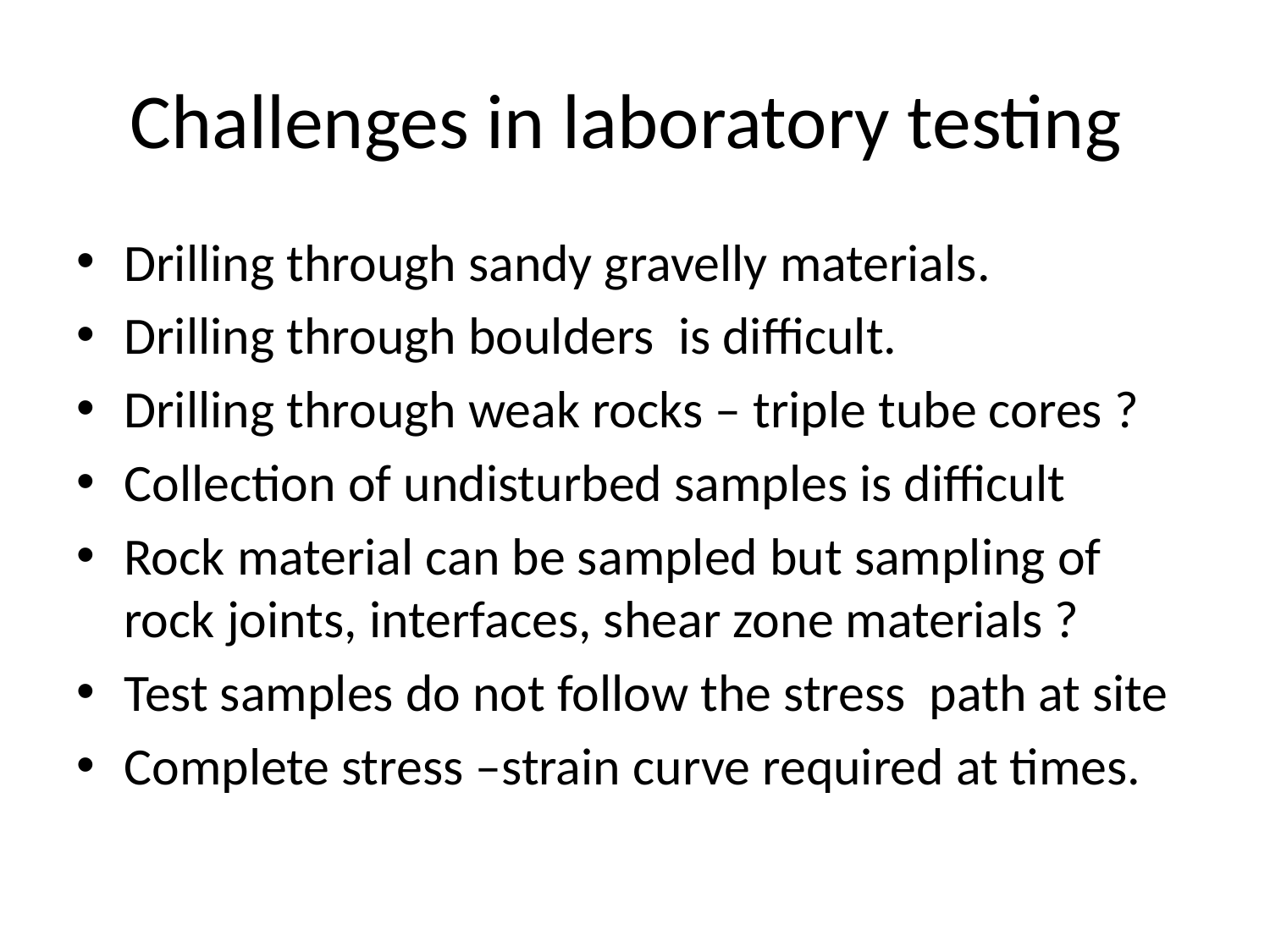

# Challenges in laboratory testing
Drilling through sandy gravelly materials.
Drilling through boulders  is difficult.
Drilling through weak rocks – triple tube cores ?
Collection of undisturbed samples is difficult
Rock material can be sampled but sampling of rock joints, interfaces, shear zone materials ?
Test samples do not follow the stress  path at site
Complete stress –strain curve required at times.